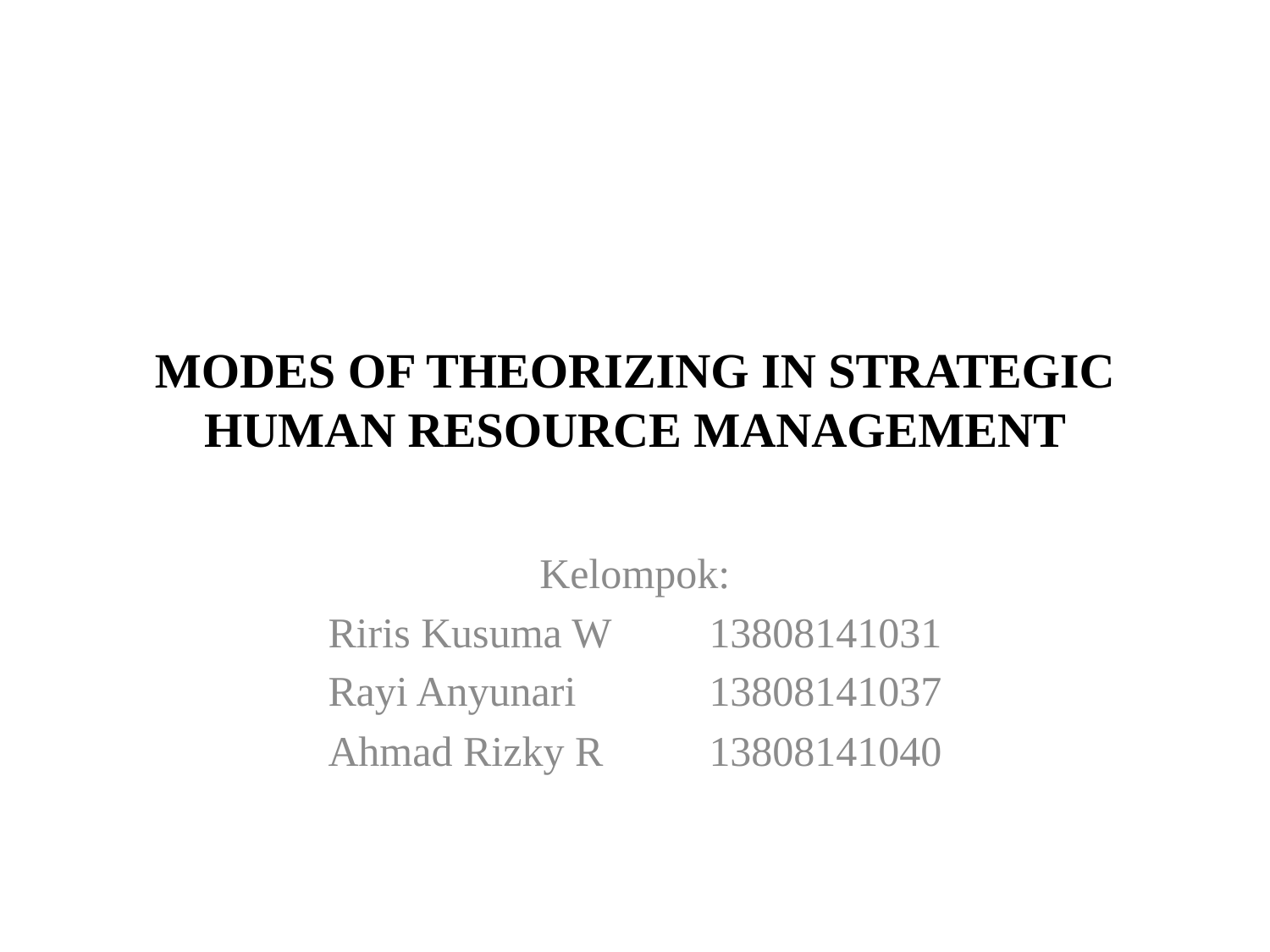

# MODES OF THEORIZING IN STRATEGIC HUMAN RESOURCE MANAGEMENT
Kelompok:
Riris Kusuma W		13808141031
Rayi Anyunari		13808141037
Ahmad Rizky R		13808141040